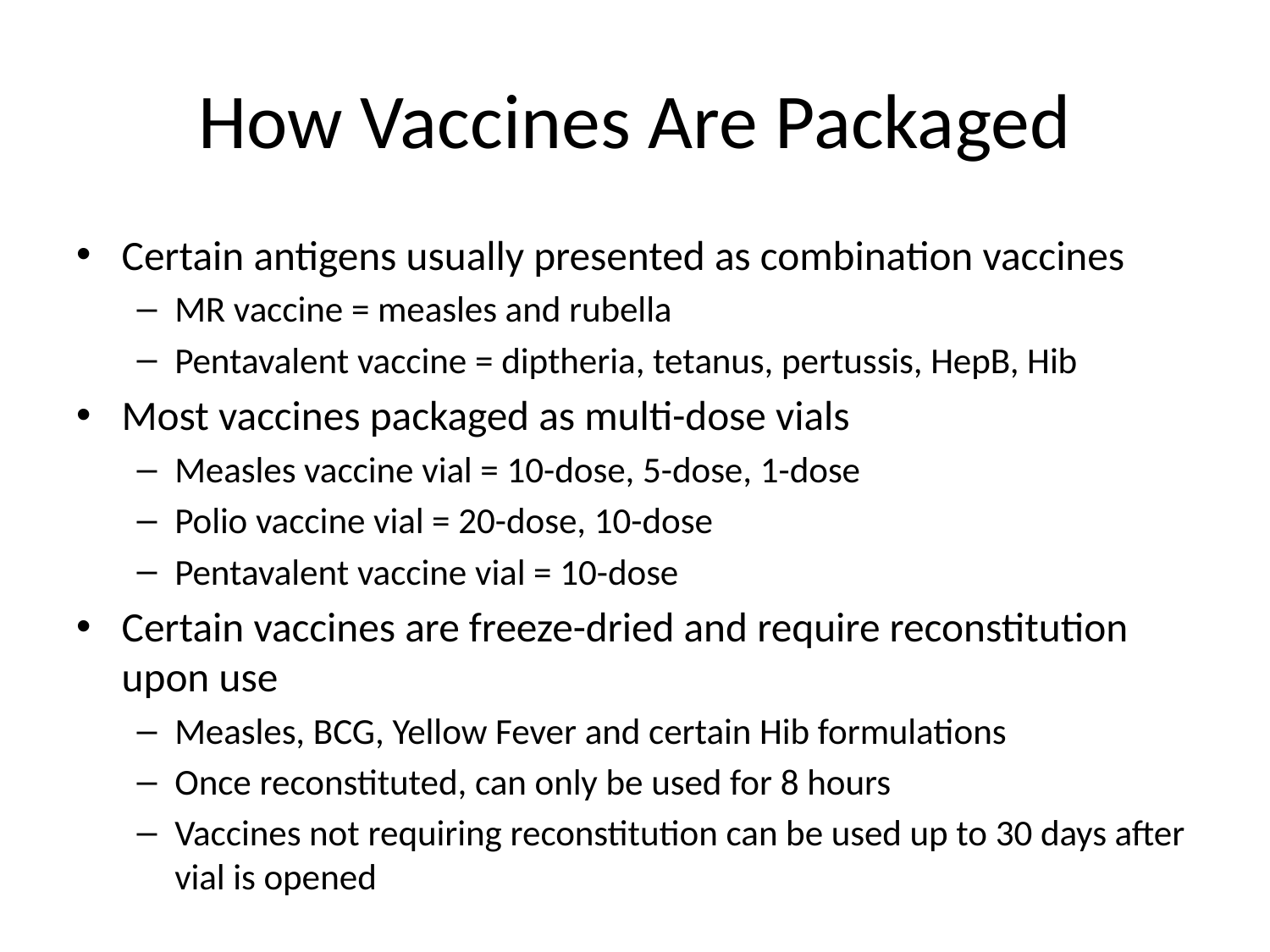

# How Vaccines Are Packaged
Certain antigens usually presented as combination vaccines
MR vaccine = measles and rubella
Pentavalent vaccine = diptheria, tetanus, pertussis, HepB, Hib
Most vaccines packaged as multi-dose vials
Measles vaccine vial = 10-dose, 5-dose, 1-dose
Polio vaccine vial = 20-dose, 10-dose
Pentavalent vaccine vial = 10-dose
Certain vaccines are freeze-dried and require reconstitution upon use
Measles, BCG, Yellow Fever and certain Hib formulations
Once reconstituted, can only be used for 8 hours
Vaccines not requiring reconstitution can be used up to 30 days after vial is opened